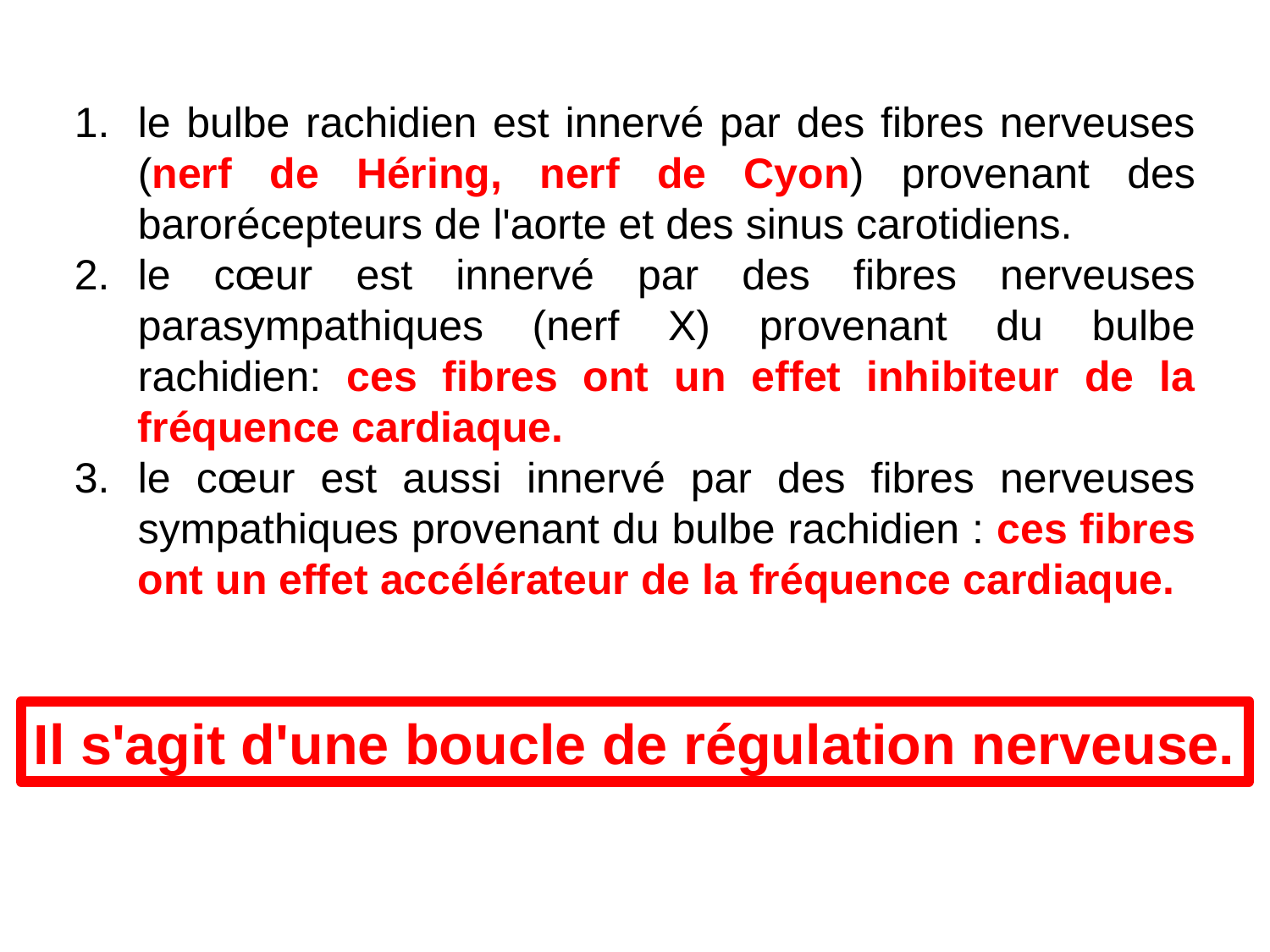

le bulbe rachidien est innervé par des fibres nerveuses (nerf de Héring, nerf de Cyon) provenant des barorécepteurs de l'aorte et des sinus carotidiens.
le cœur est innervé par des fibres nerveuses parasympathiques (nerf X) provenant du bulbe rachidien: ces fibres ont un effet inhibiteur de la fréquence cardiaque.
le cœur est aussi innervé par des fibres nerveuses sympathiques provenant du bulbe rachidien : ces fibres ont un effet accélérateur de la fréquence cardiaque.

Il s'agit d'une boucle de régulation nerveuse.